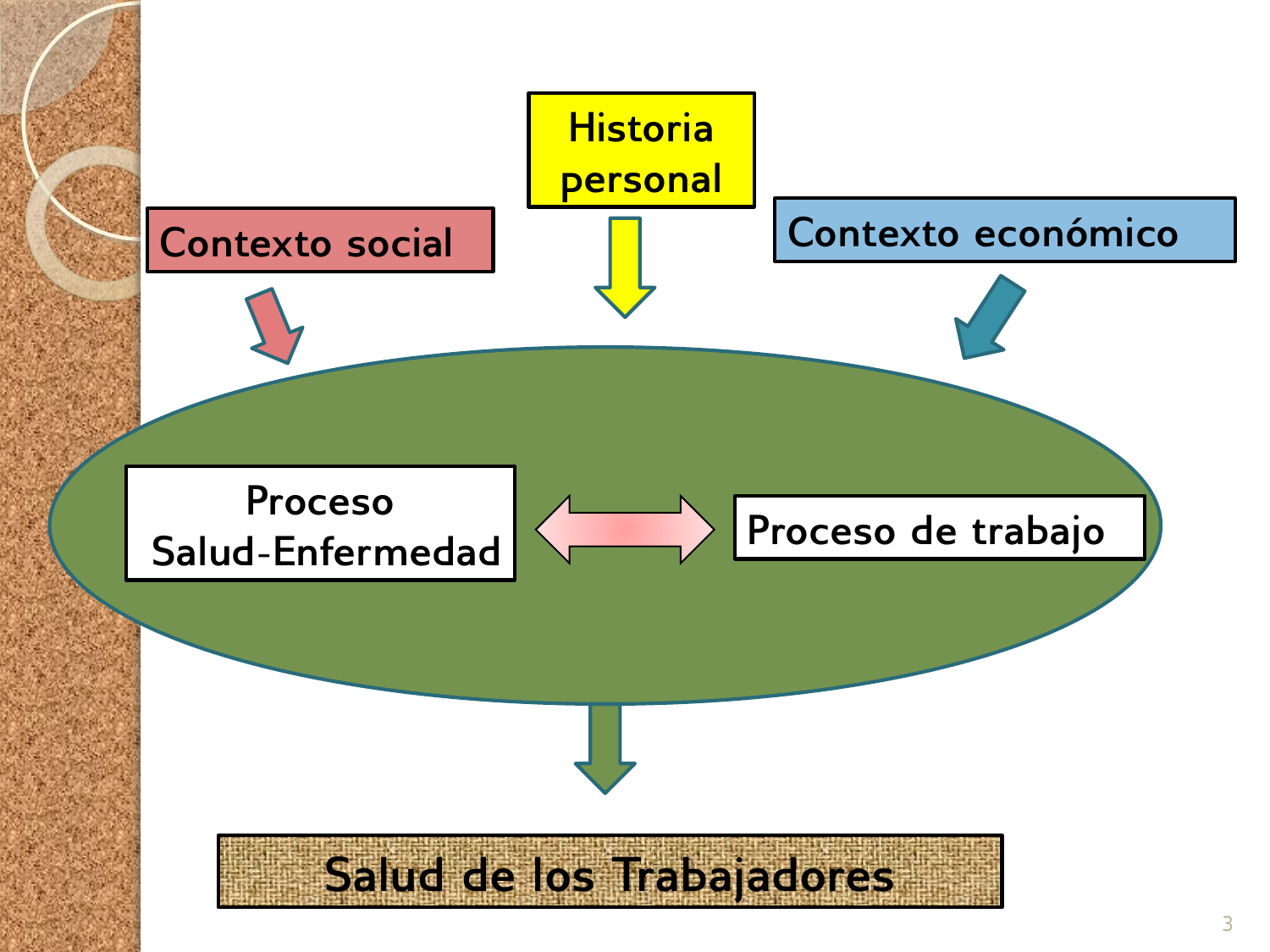

Historia personal
Contexto económico
Contexto social

Proceso
 Salud-Enfermedad
Proceso de trabajo

Salud de los Trabajadores
3